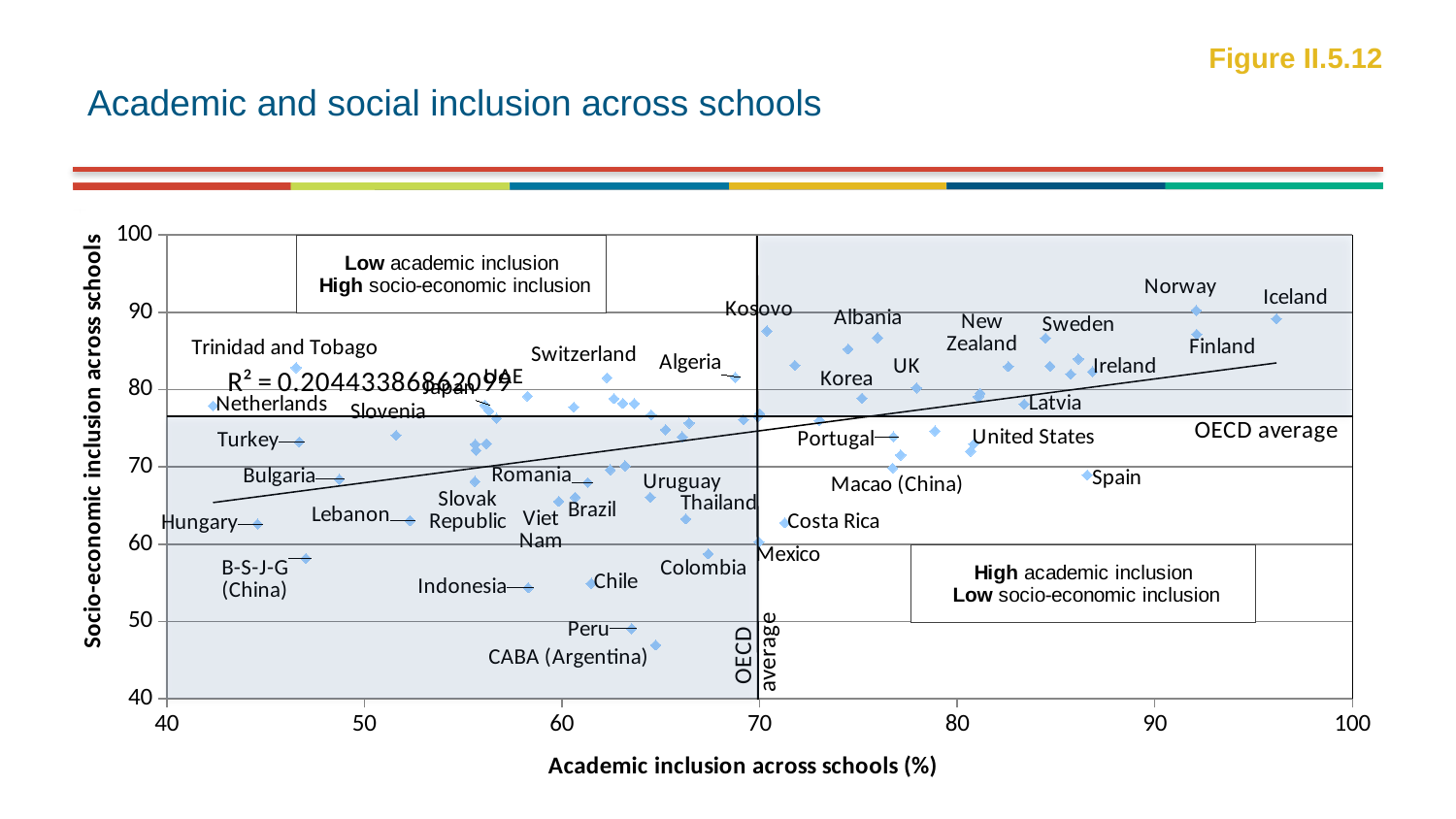

# Academic and social inclusion across schools
Figure II.5.12

### Chart

| Category | Social inclusion |
|---|---|